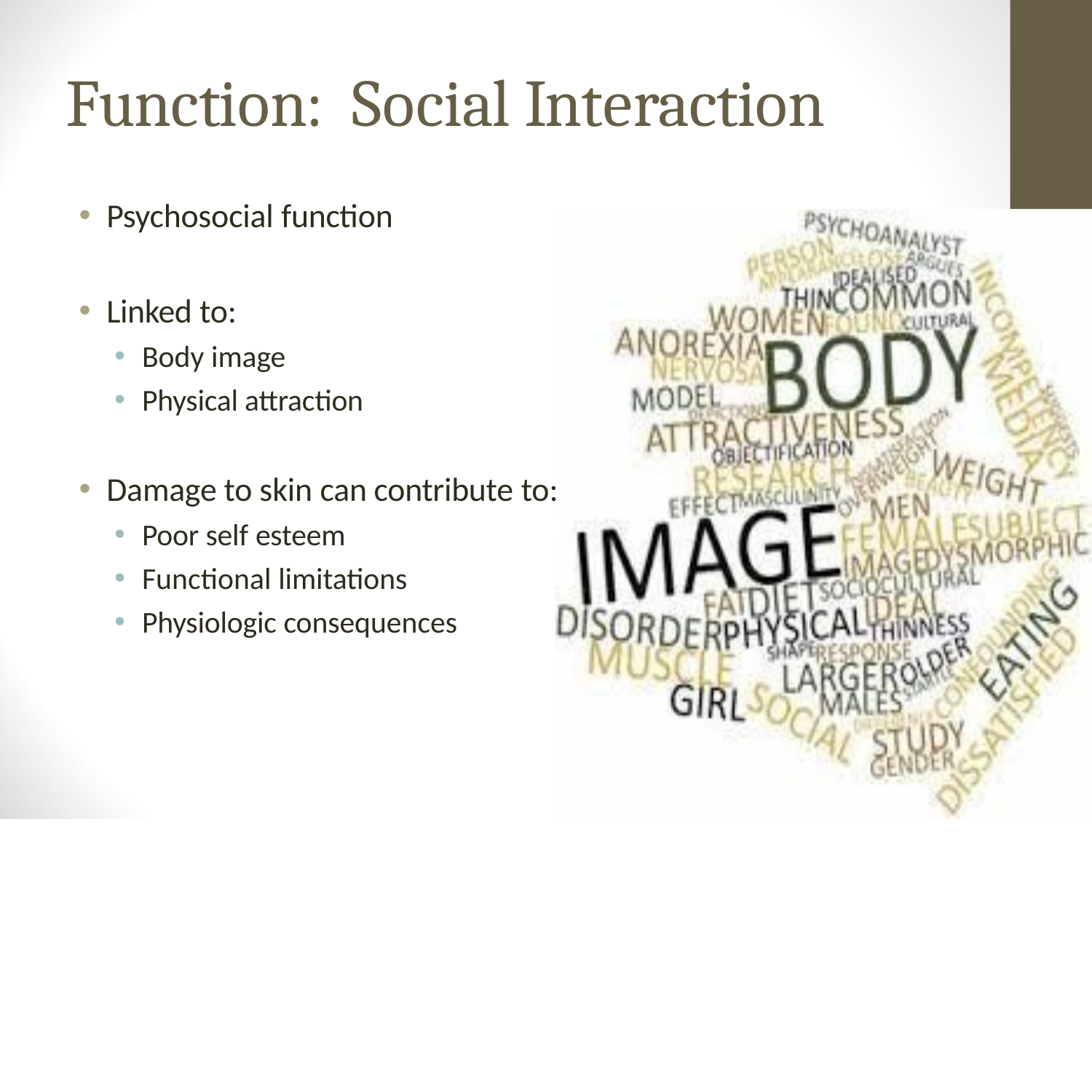

# Function:	Social Interaction
Psychosocial function

Linked to:
Body image
Physical attraction

Damage to skin can contribute to:
Poor self esteem
Functional limitations
Physiologic consequences